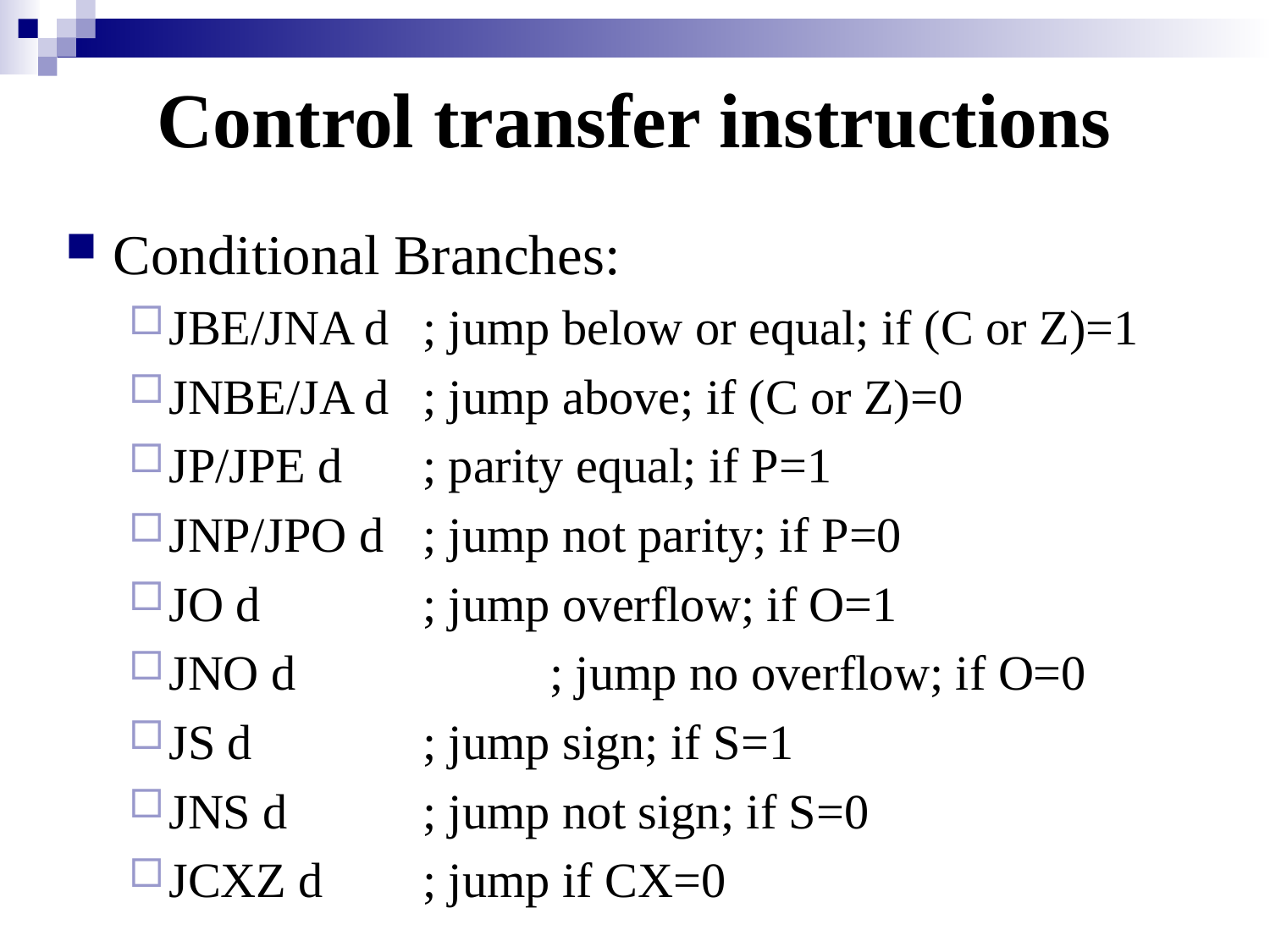

# Control transfer instructions
Conditional Branches:
JBE/JNA d	; jump below or equal; if (C or Z)=1
JNBE/JA d	; jump above; if (C or Z)=0
JP/JPE d	; parity equal; if P=1
JNP/JPO d	; jump not parity; if P=0
JO d 		; jump overflow; if O=1
JNO d		; jump no overflow; if O=0
JS d		; jump sign; if S=1
JNS d		; jump not sign; if S=0
JCXZ d	; jump if CX=0